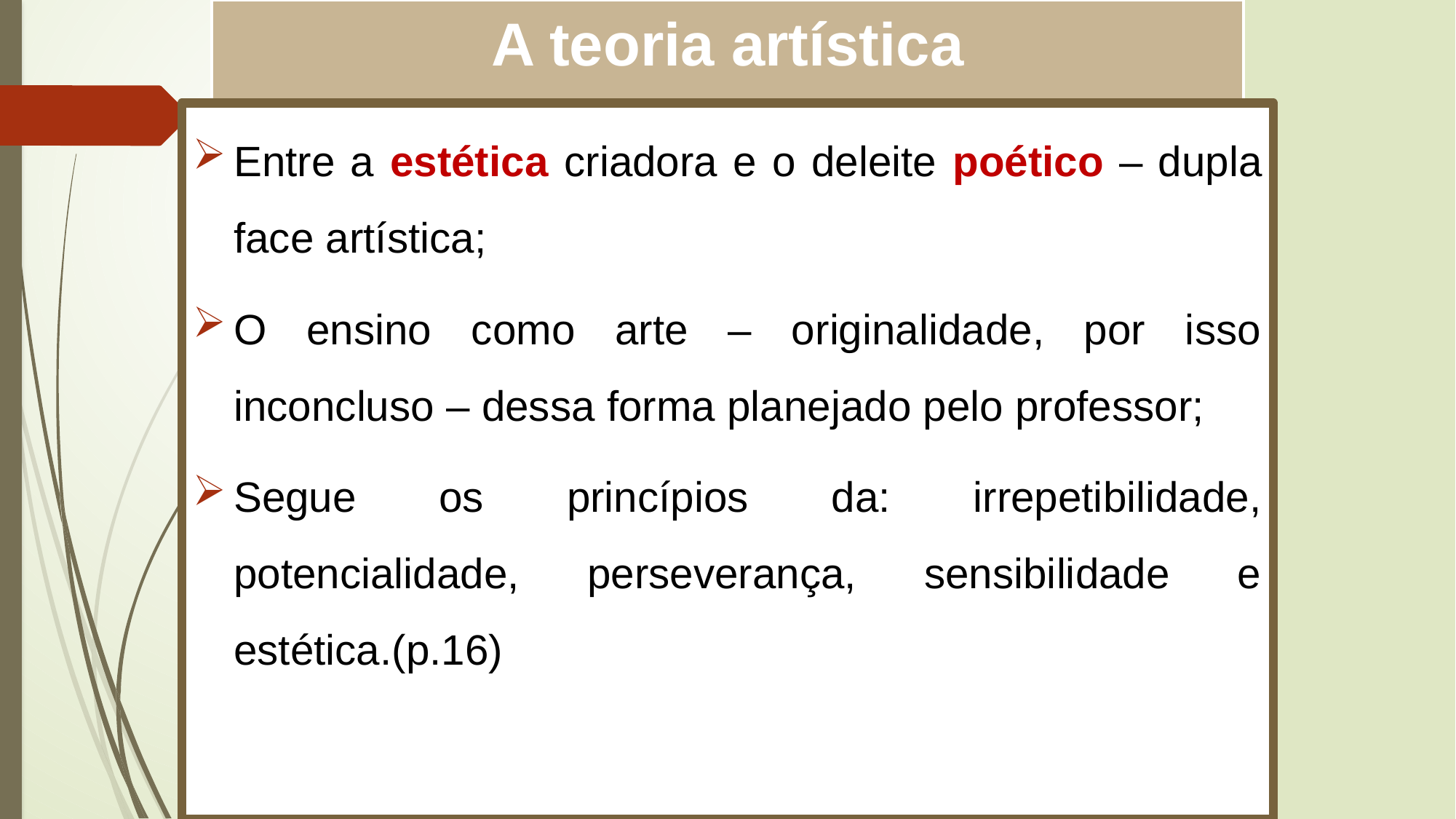

# A teoria artística
Entre a estética criadora e o deleite poético – dupla face artística;
O ensino como arte – originalidade, por isso inconcluso – dessa forma planejado pelo professor;
Segue os princípios da: irrepetibilidade, potencialidade, perseverança, sensibilidade e estética.(p.16)